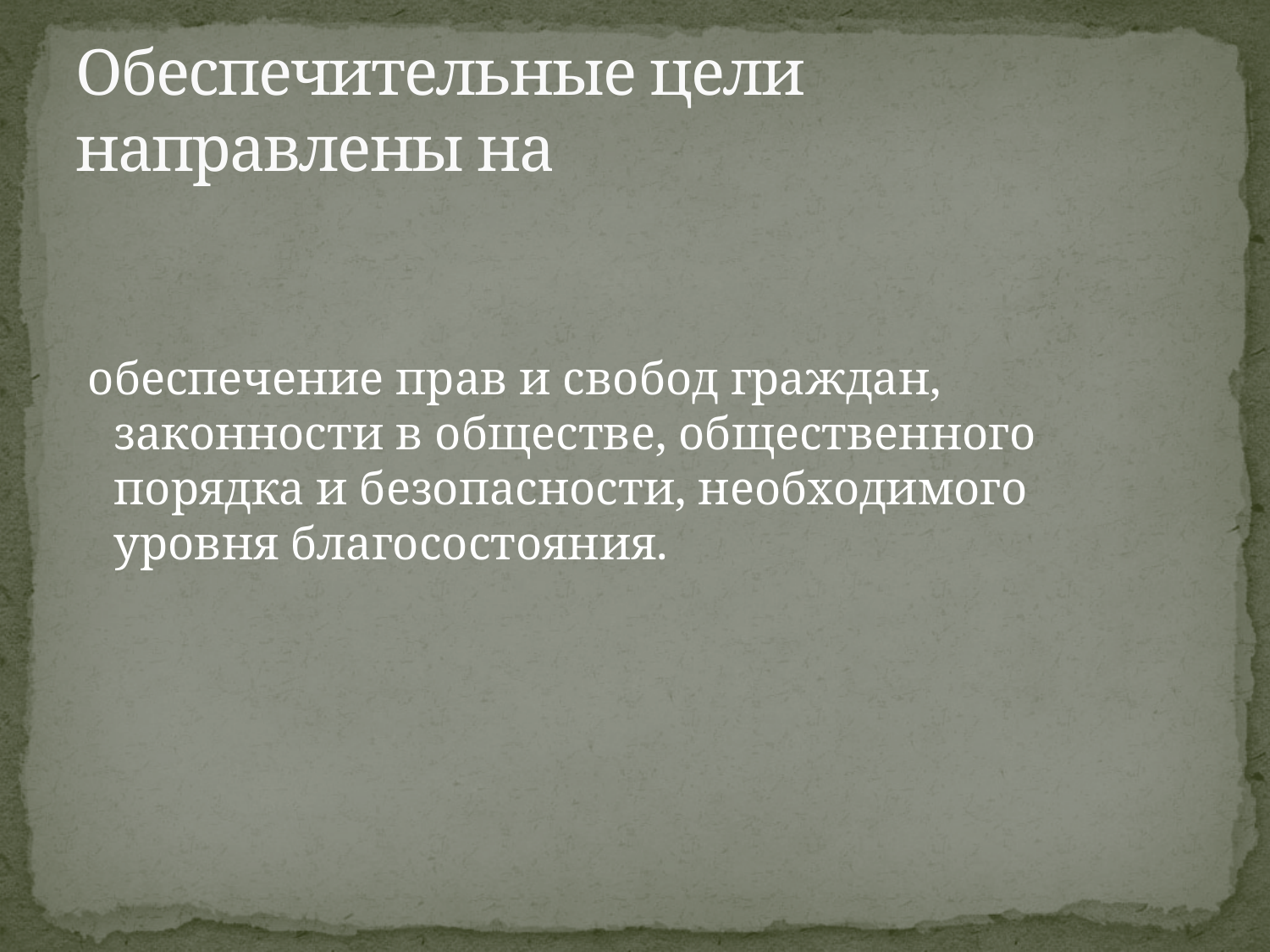

# Обеспечительные цели направлены на

 обеспечение прав и свобод граждан, законности в обществе, общественного порядка и безопасности, необходимого уровня благосостояния.